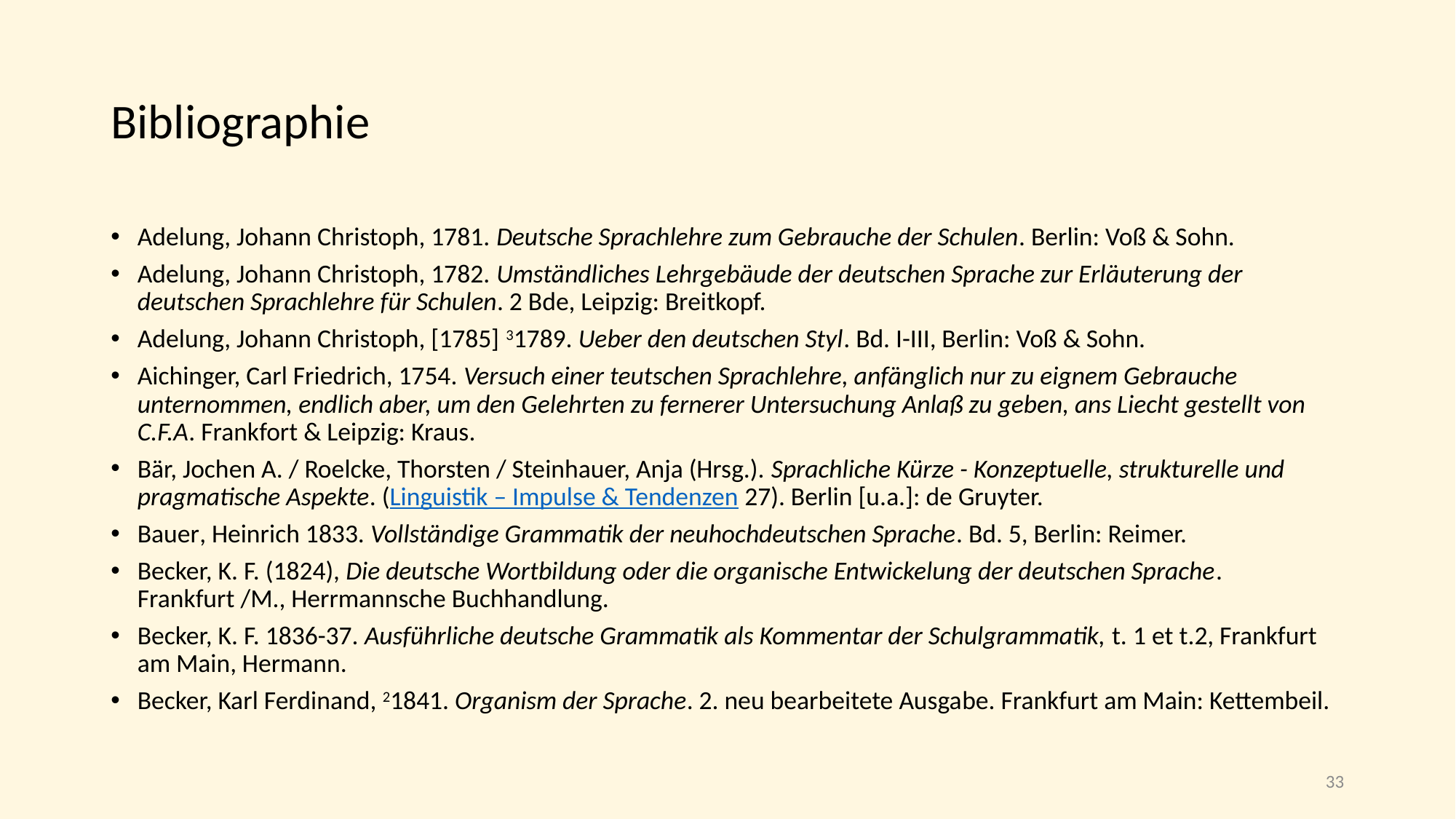

# Bibliographie
Adelung, Johann Christoph, 1781. Deutsche Sprachlehre zum Gebrauche der Schulen. Berlin: Voß & Sohn.
Adelung, Johann Christoph, 1782. Umständliches Lehrgebäude der deutschen Sprache zur Erläuterung der deutschen Sprachlehre für Schulen. 2 Bde, Leipzig: Breitkopf.
Adelung, Johann Christoph, [1785] 31789. Ueber den deutschen Styl. Bd. I-III, Berlin: Voß & Sohn.
Aichinger, Carl Friedrich, 1754. Versuch einer teutschen Sprachlehre, anfänglich nur zu eignem Gebrauche unternommen, endlich aber, um den Gelehr­ten zu fernerer Untersuchung Anlaß zu geben, ans Liecht gestellt von C.F.A. Frankfort & Leipzig: Kraus.
Bär, Jochen A. / Roelcke, Thorsten / Steinhauer, Anja (Hrsg.). Sprachliche Kürze - Konzeptuelle, strukturelle und pragmatische Aspekte. (Linguistik – Impulse & Tendenzen 27). Berlin [u.a.]: de Gruyter.
Bauer, Heinrich 1833. Vollständige Grammatik der neuhochdeutschen Sprache. Bd. 5, Berlin: Reimer.
Becker, K. F. (1824), Die deutsche Wortbildung oder die organische Entwickelung der deutschen Sprache. Frankfurt /M., Herrmannsche Buchhandlung.
Becker, K. F. 1836-37. Ausführliche deutsche Grammatik als Kommentar der Schulgrammatik, t. 1 et t.2, Frankfurt am Main, Hermann.
Becker, Karl Ferdinand, 21841. Organism der Sprache. 2. neu bearbeitete Ausga­be. Frankfurt am Main: Kettembeil.
33